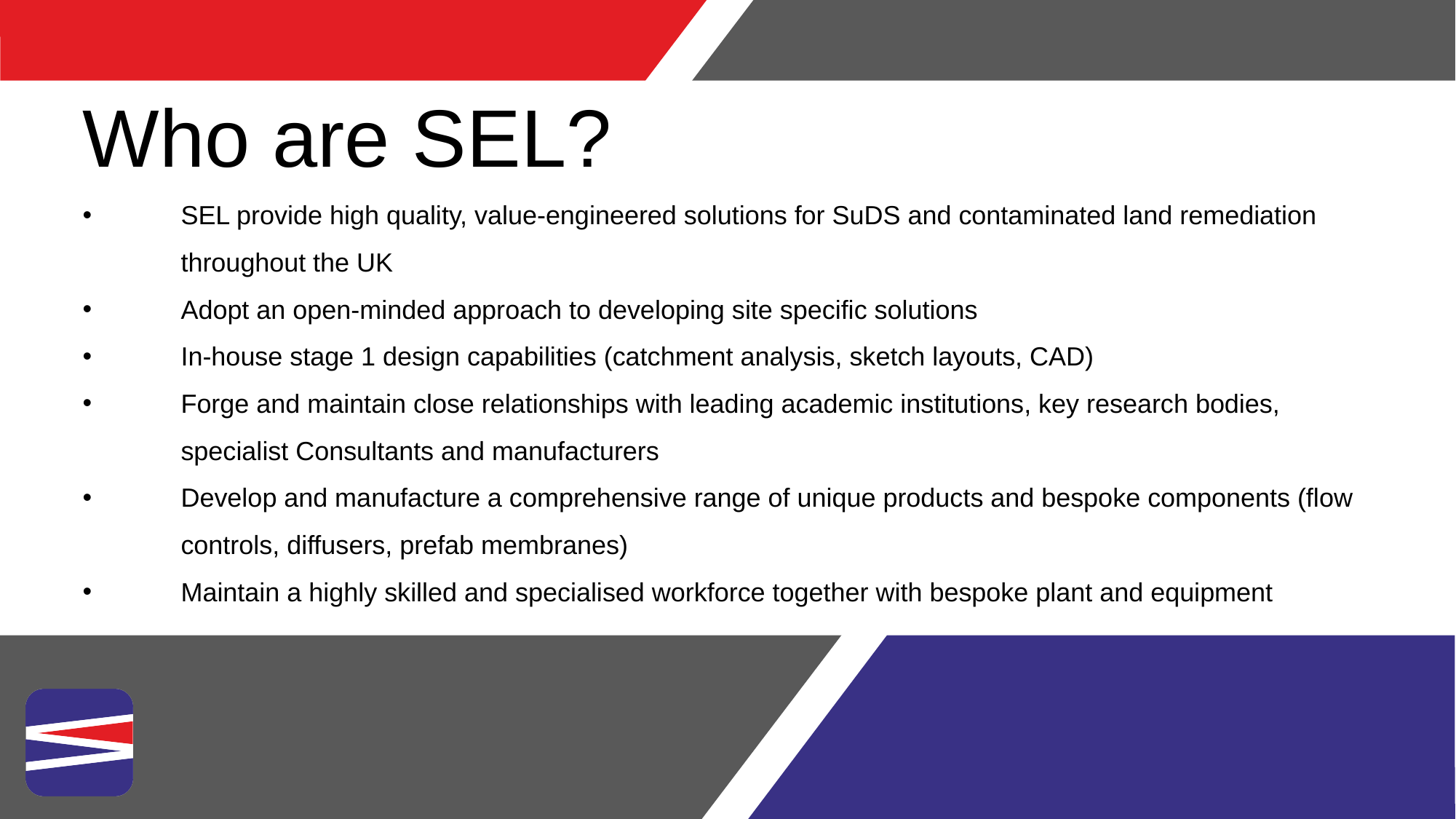

Who are SEL?
SEL provide high quality, value-engineered solutions for SuDS and contaminated land remediation throughout the UK
Adopt an open-minded approach to developing site specific solutions
In-house stage 1 design capabilities (catchment analysis, sketch layouts, CAD)
Forge and maintain close relationships with leading academic institutions, key research bodies, specialist Consultants and manufacturers
Develop and manufacture a comprehensive range of unique products and bespoke components (flow controls, diffusers, prefab membranes)
Maintain a highly skilled and specialised workforce together with bespoke plant and equipment